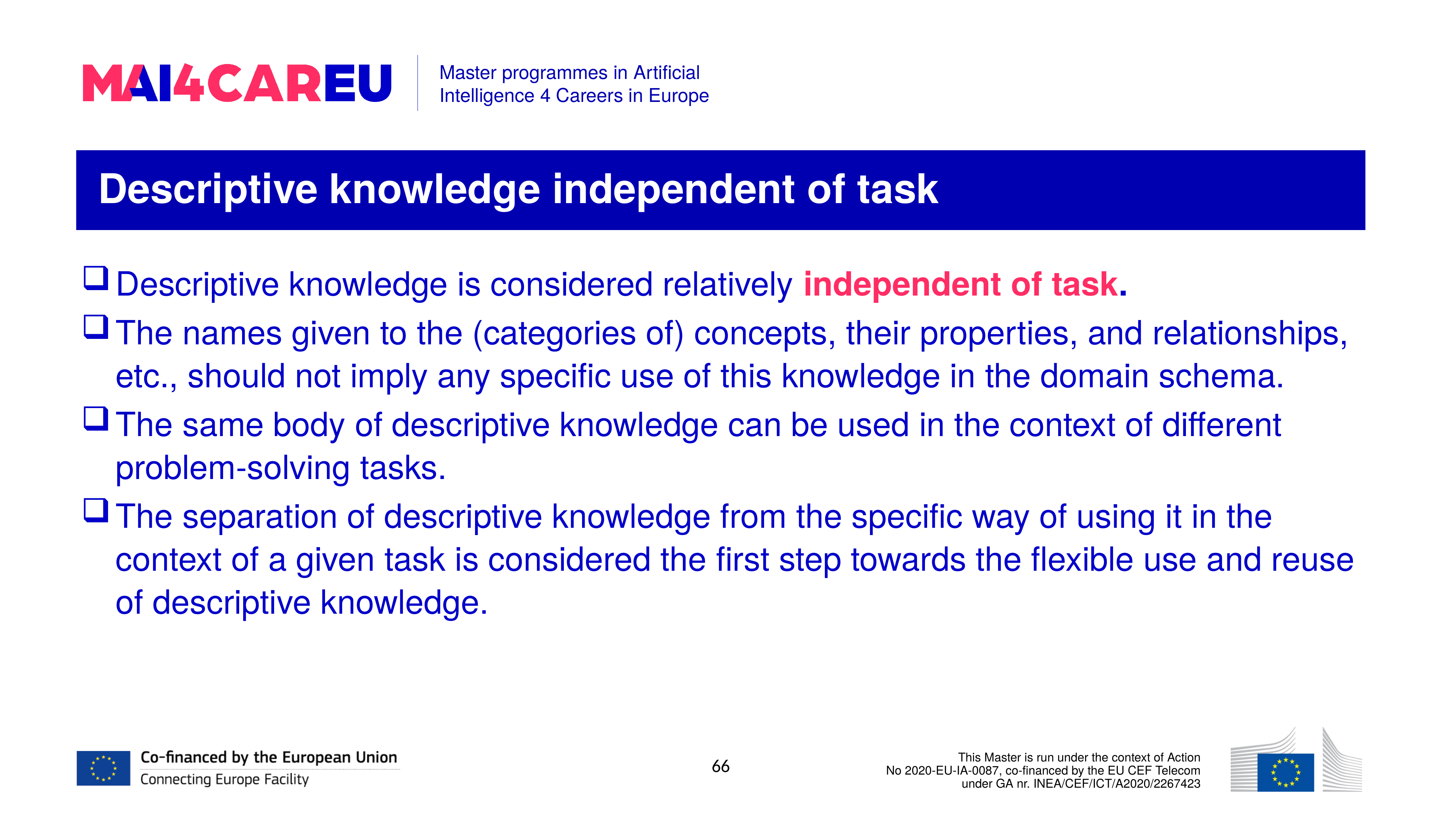

Descriptive knowledge independent of task
Descriptive knowledge is considered relatively independent of task.
The names given to the (categories of) concepts, their properties, and relationships, etc., should not imply any specific use of this knowledge in the domain schema.
The same body of descriptive knowledge can be used in the context of different problem-solving tasks.
The separation of descriptive knowledge from the specific way of using it in the context of a given task is considered the first step towards the flexible use and reuse of descriptive knowledge.

66